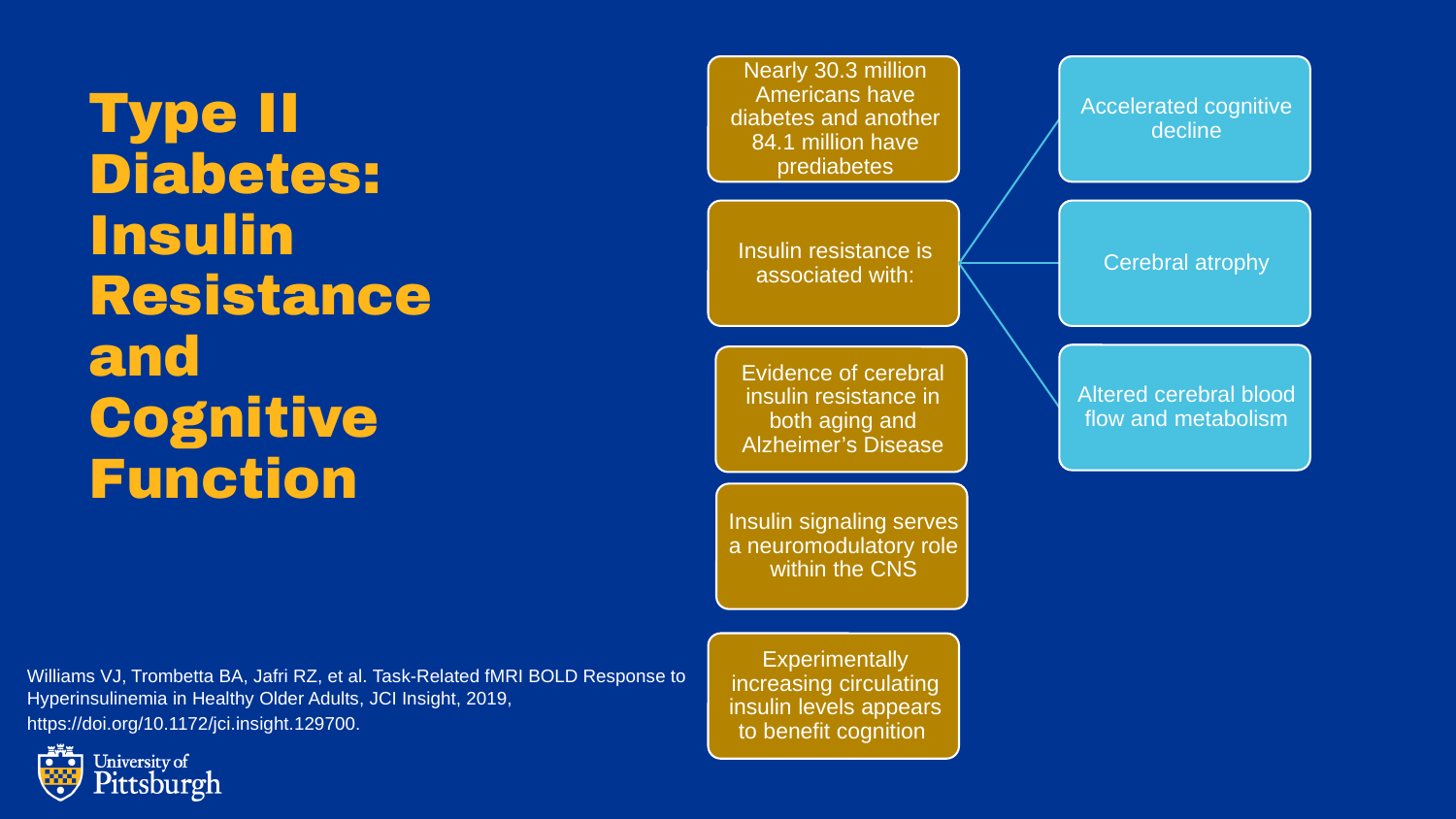

Nearly 30.3 million Americans have diabetes and another 84.1 million have prediabetes
Insulin resistance is associated with:

Accelerated cognitive decline

Cerebral atrophy

Altered cerebral blood flow and metabolism
Insulin signaling serves a neuromodulatory role within the CNS
Evidence of cerebral insulin resistance in both aging and Alzheimer’s Disease
Experimentally increasing circulating insulin levels appears to benefit cognition
# Type II Diabetes: Insulin Resistance and Cognitive Function
Williams VJ, Trombetta BA, Jafri RZ, et al. Task-Related fMRI BOLD Response to Hyperinsulinemia in Healthy Older Adults, JCI Insight, 2019, https://doi.org/10.1172/jci.insight.129700.